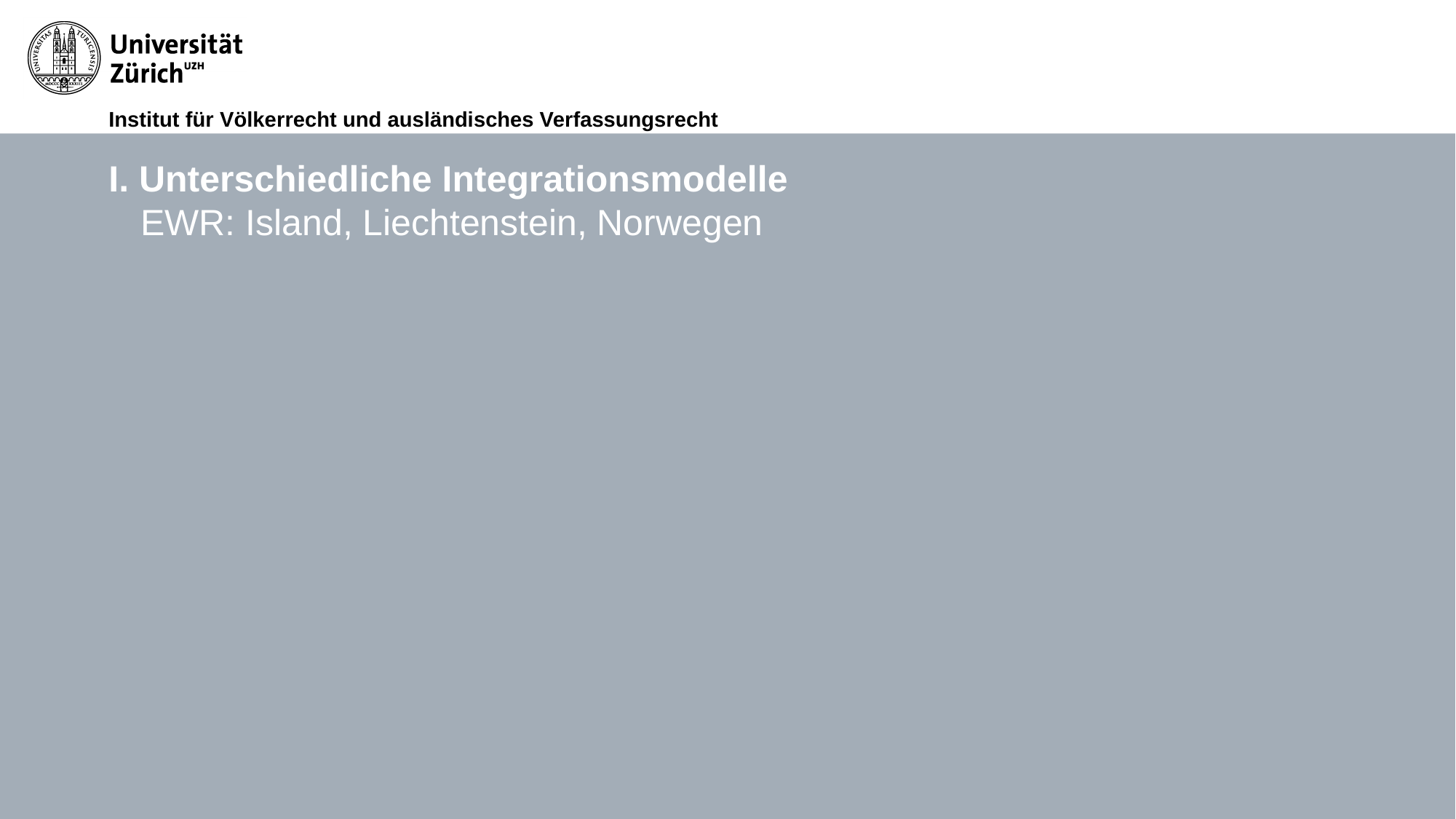

# I. Unterschiedliche Integrationsmodelle EWR: Island, Liechtenstein, Norwegen